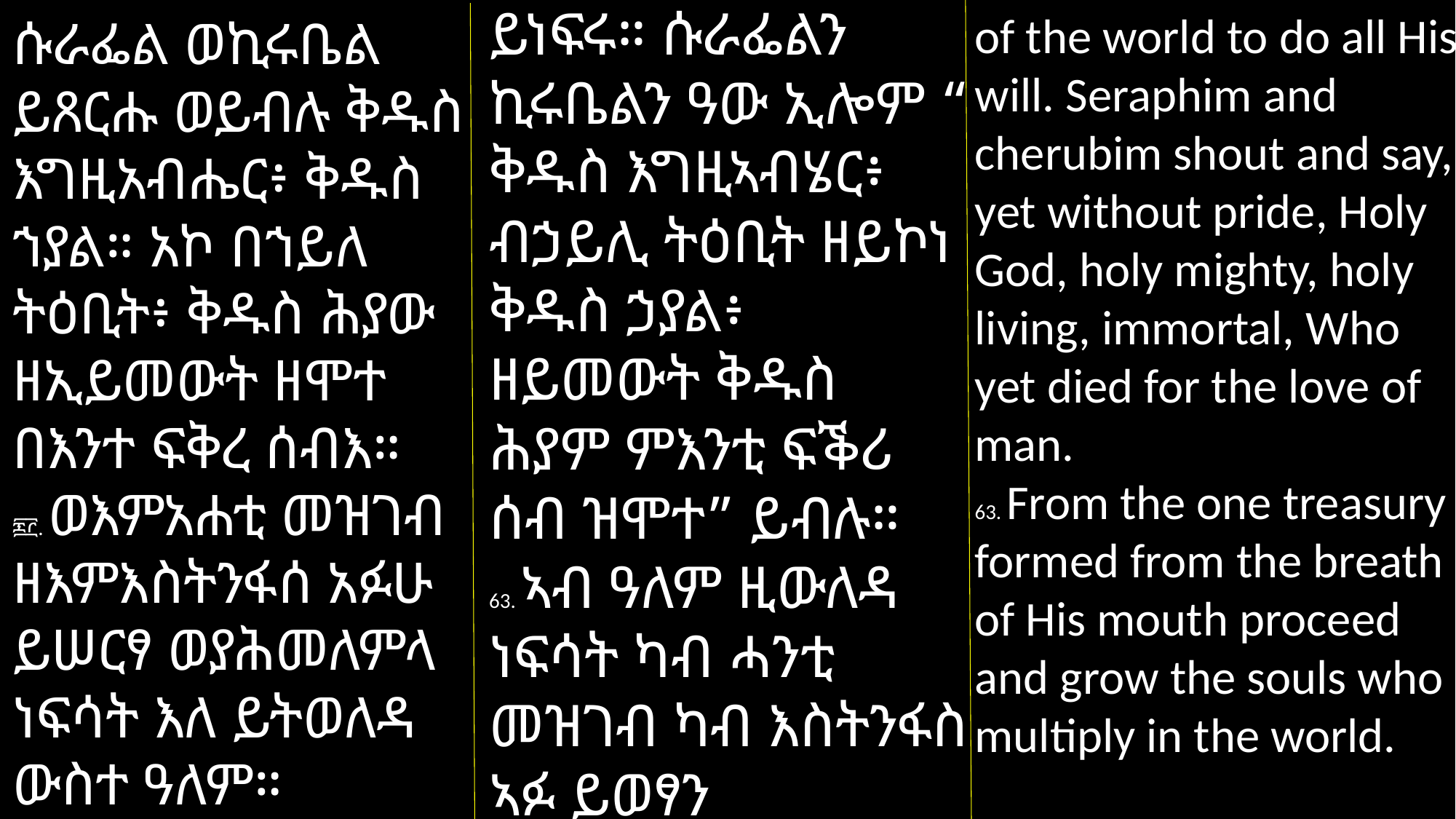

of the world to do all His will. Seraphim and cherubim shout and say, yet without pride, Holy God, holy mighty, holy living, immortal, Who yet died for the love of man.
63. From the one treasury  formed from the breath of His mouth proceed and grow the souls who multiply in the world.
ይነፍሩ። ሱራፌልን ኪሩቤልን ዓው ኢሎም “ ቅዱስ እግዚኣብሄር፥ ብኃይሊ ትዕቢት ዘይኮነ ቅዱስ ኃያል፥ ዘይመውት ቅዱስ ሕያም ምእንቲ ፍቕሪ ሰብ ዝሞተ” ይብሉ።
63. ኣብ ዓለም ዚውለዳ ነፍሳት ካብ ሓንቲ መዝገብ ካብ እስትንፋስ ኣፉ ይወፃን ይልምልማን።
ሱራፌል ወኪሩቤል ይጸርሑ ወይብሉ ቅዱስ እግዚአብሔር፥ ቅዱስ ኀያል። አኮ በኀይለ ትዕቢት፥ ቅዱስ ሕያው ዘኢይመውት ዘሞተ በእንተ ፍቅረ ሰብእ።
፷፫. ወእምአሐቲ መዝገብ ዘእምእስትንፋሰ አፉሁ ይሠርፃ ወያሕመለምላ ነፍሳት እለ ይትወለዳ ውስተ ዓለም።